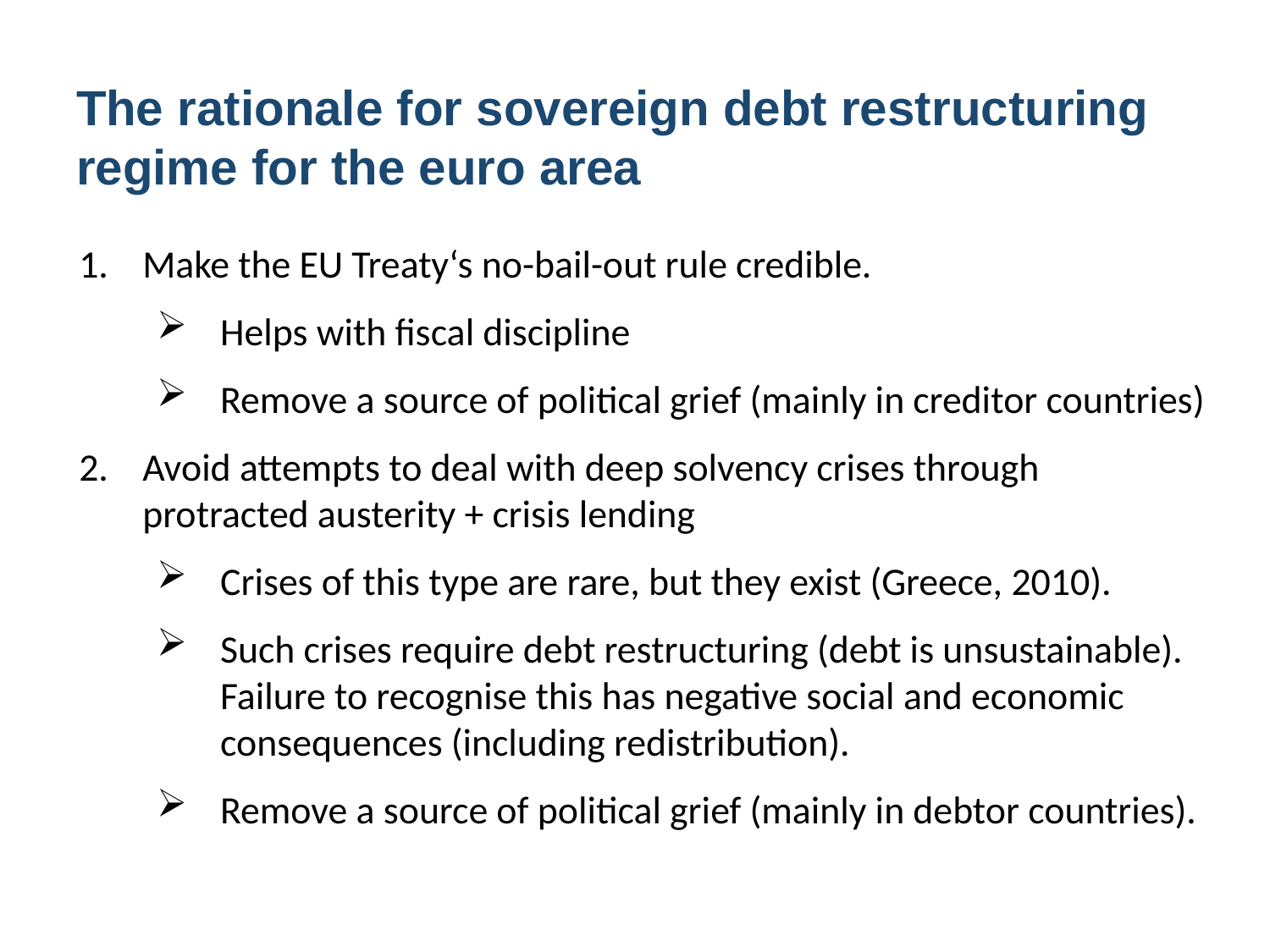

# The rationale for sovereign debt restructuring regime for the euro area
Make the EU Treaty‘s no-bail-out rule credible.
Helps with fiscal discipline
Remove a source of political grief (mainly in creditor countries)
Avoid attempts to deal with deep solvency crises through protracted austerity + crisis lending
Crises of this type are rare, but they exist (Greece, 2010).
Such crises require debt restructuring (debt is unsustainable). Failure to recognise this has negative social and economic consequences (including redistribution).
Remove a source of political grief (mainly in debtor countries).